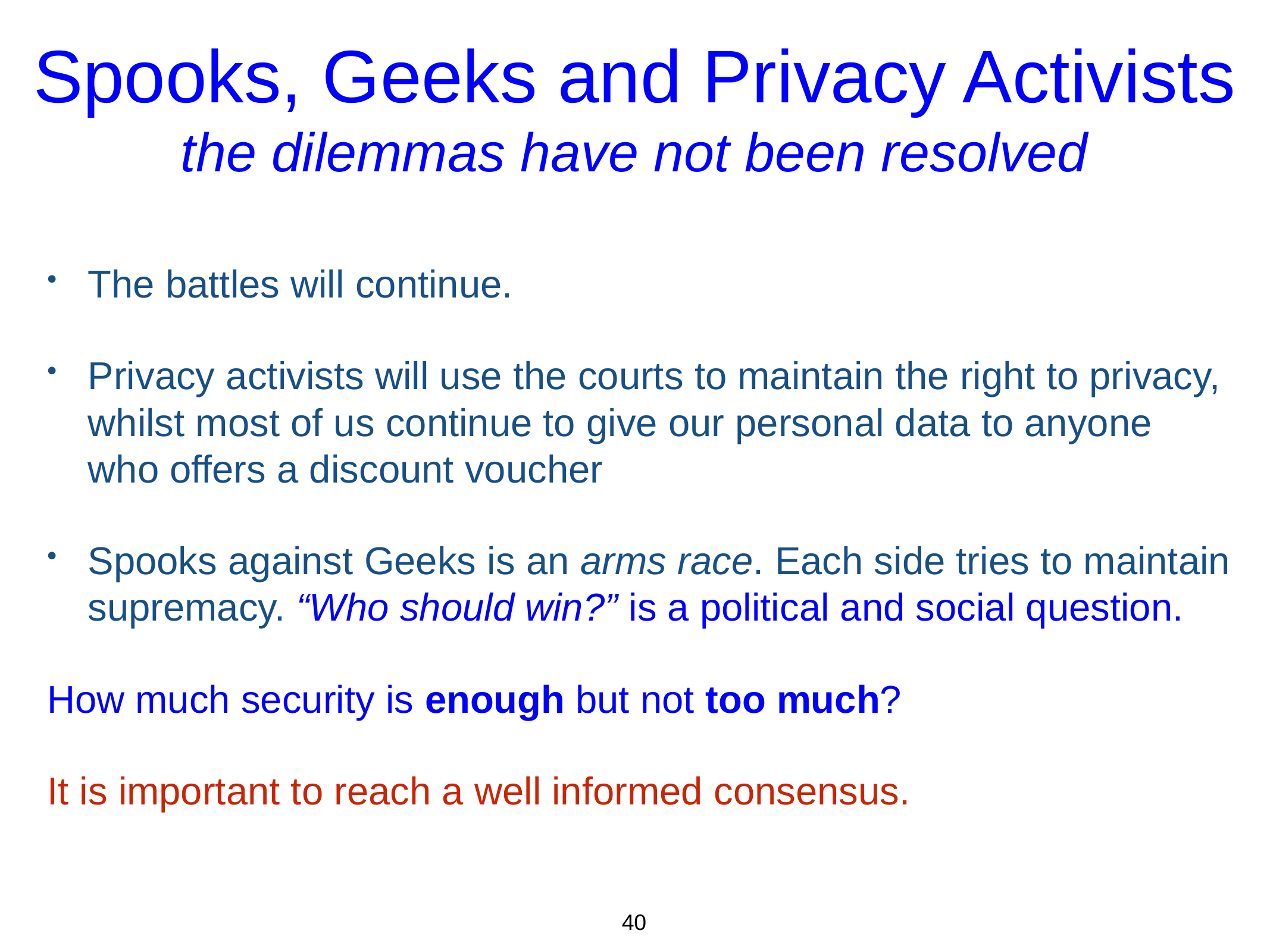

# Spooks, Geeks and Privacy Activists the dilemmas have not been resolved
The battles will continue.
Privacy activists will use the courts to maintain the right to privacy, whilst most of us continue to give our personal data to anyone who offers a discount voucher
Spooks against Geeks is an arms race. Each side tries to maintain supremacy. “Who should win?” is a political and social question.
How much security is enough but not too much?
It is important to reach a well informed consensus.

40